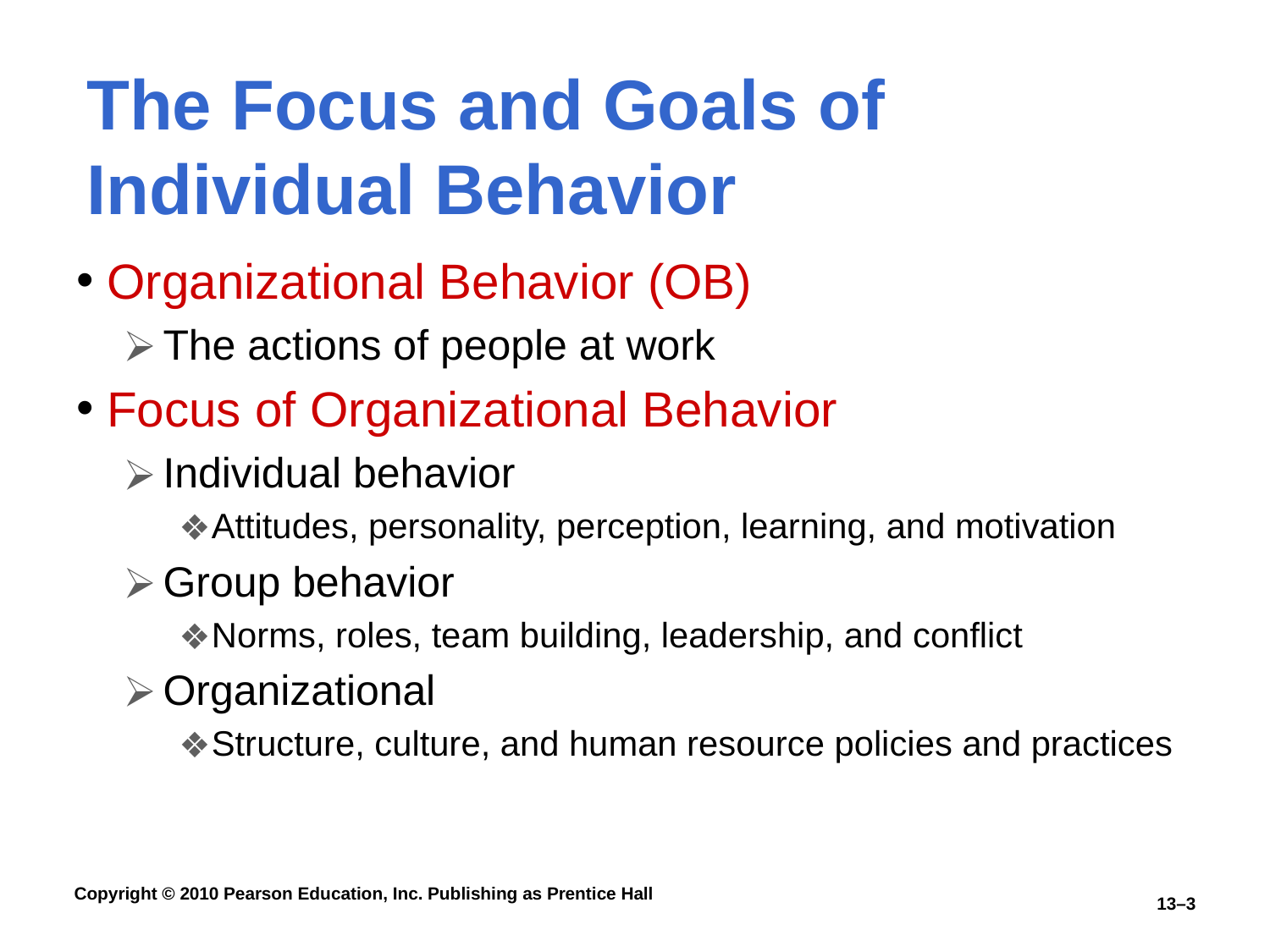

# The Focus and Goals of Individual Behavior
Organizational Behavior (OB)
The actions of people at work
Focus of Organizational Behavior
Individual behavior
Attitudes, personality, perception, learning, and motivation
Group behavior
Norms, roles, team building, leadership, and conflict
Organizational
Structure, culture, and human resource policies and practices
13–3
Copyright © 2010 Pearson Education, Inc. Publishing as Prentice Hall